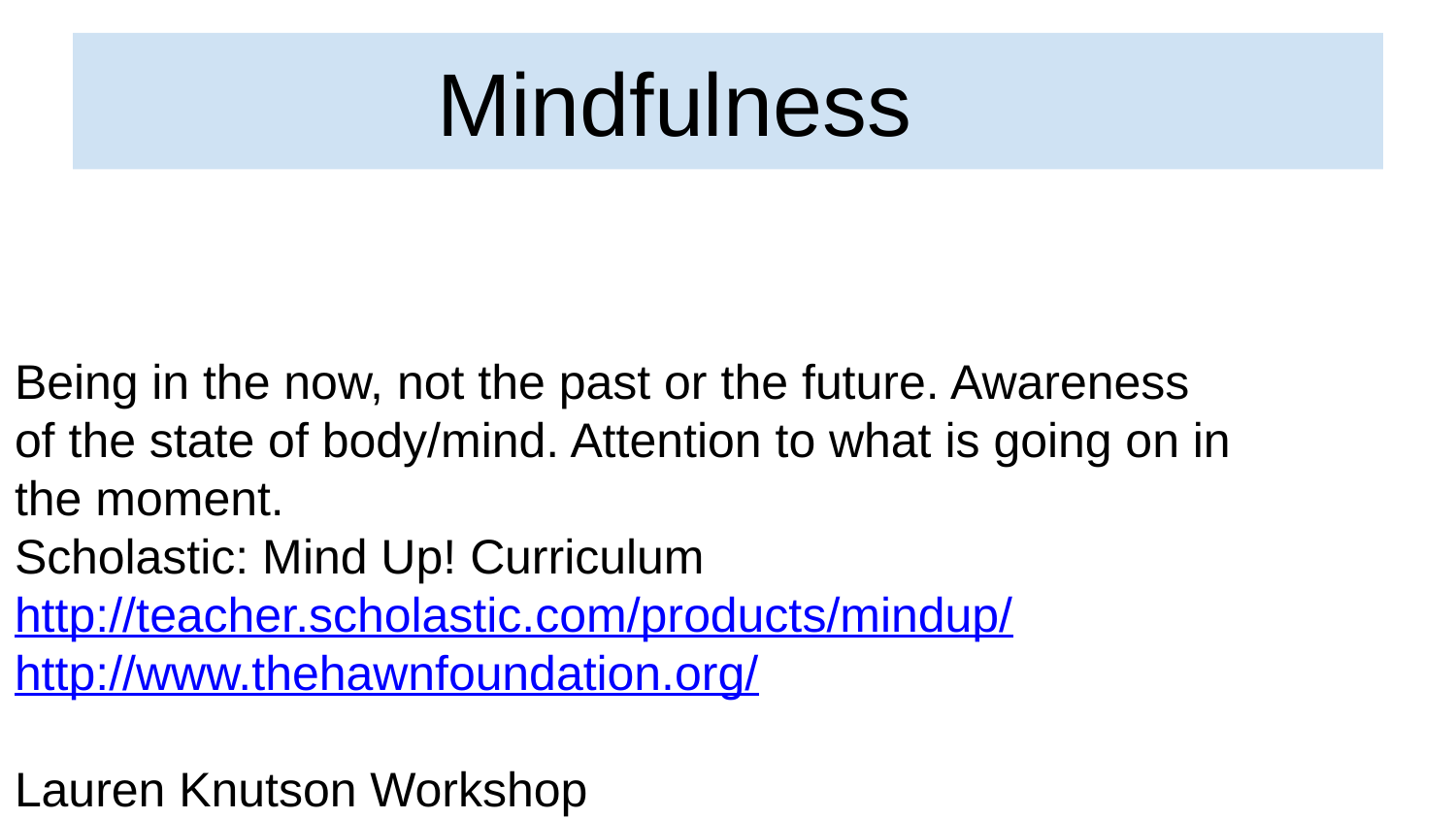

# Mindfulness
Being in the now, not the past or the future. Awareness
of the state of body/mind. Attention to what is going on in
the moment.
Scholastic: Mind Up! Curriculum
http://teacher.scholastic.com/products/mindup/
http://www.thehawnfoundation.org/

Lauren Knutson Workshop